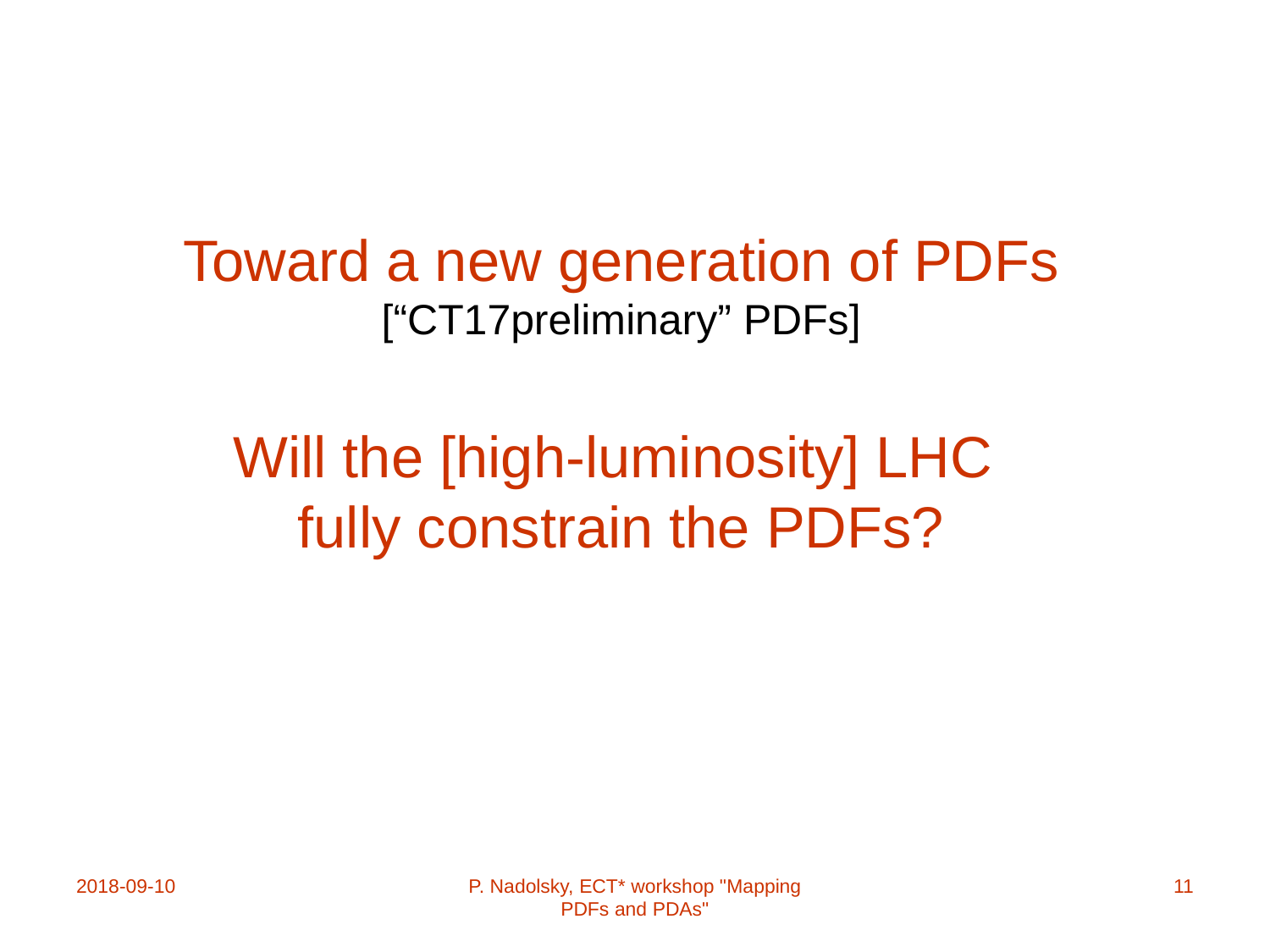

# Toward a new generation of PDFs [“CT17preliminary” PDFs] Will the [high-luminosity] LHC fully constrain the PDFs?
2018-09-10
P. Nadolsky, ECT* workshop "Mapping PDFs and PDAs"
11